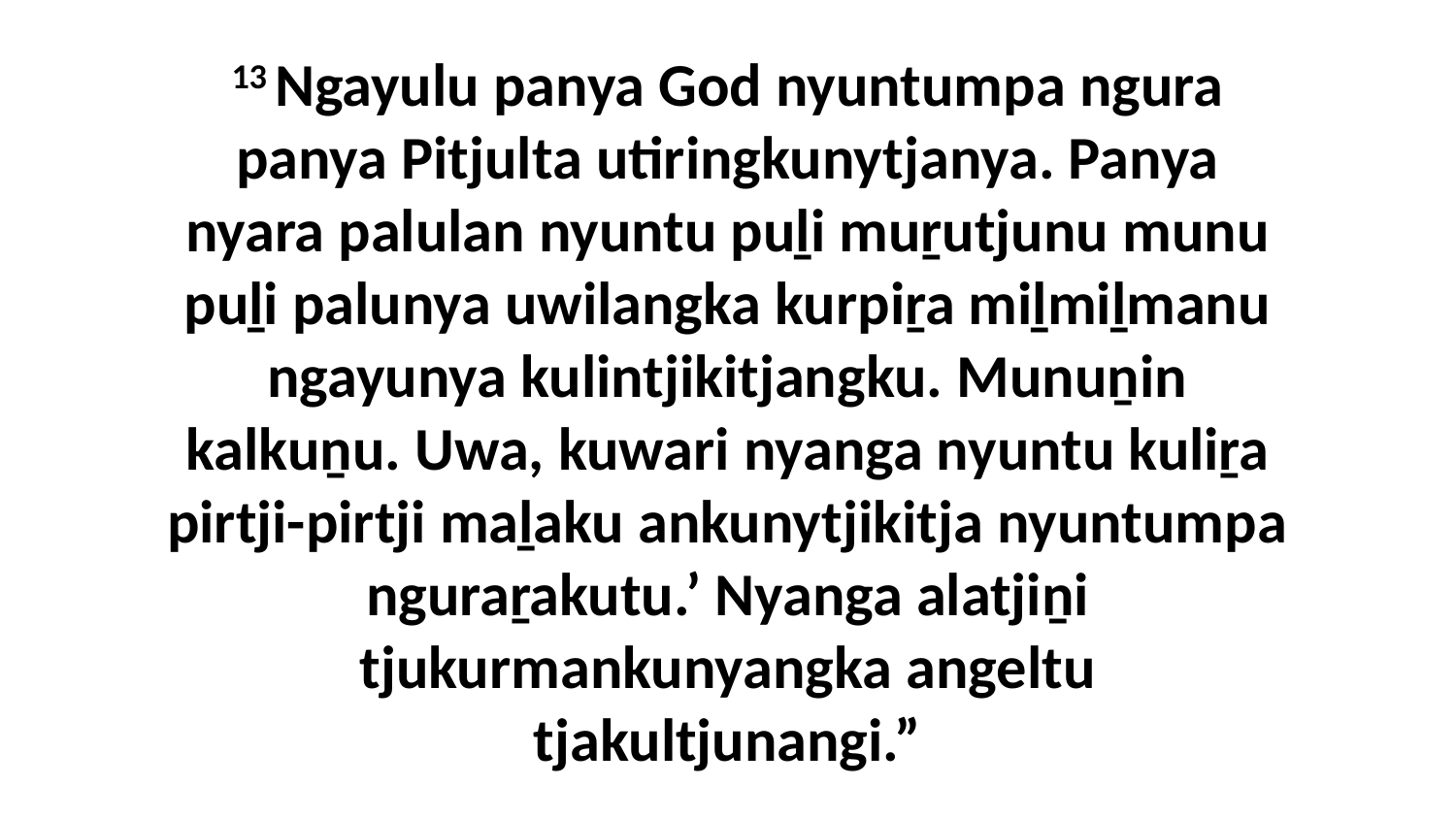

13 Ngayulu panya God nyuntumpa ngura panya Pitjulta utiringkunytjanya. Panya nyara palulan nyuntu puḻi muṟutjunu munu puḻi palunya uwilangka kurpiṟa miḻmiḻmanu ngayunya kulintjikitjangku. Munuṉin kalkuṉu. Uwa, kuwari nyanga nyuntu kuliṟa pirtji-pirtji maḻaku ankunytjikitja nyuntumpa nguraṟakutu.’ Nyanga alatjiṉi tjukurmankunyangka angeltu tjakultjunangi.”